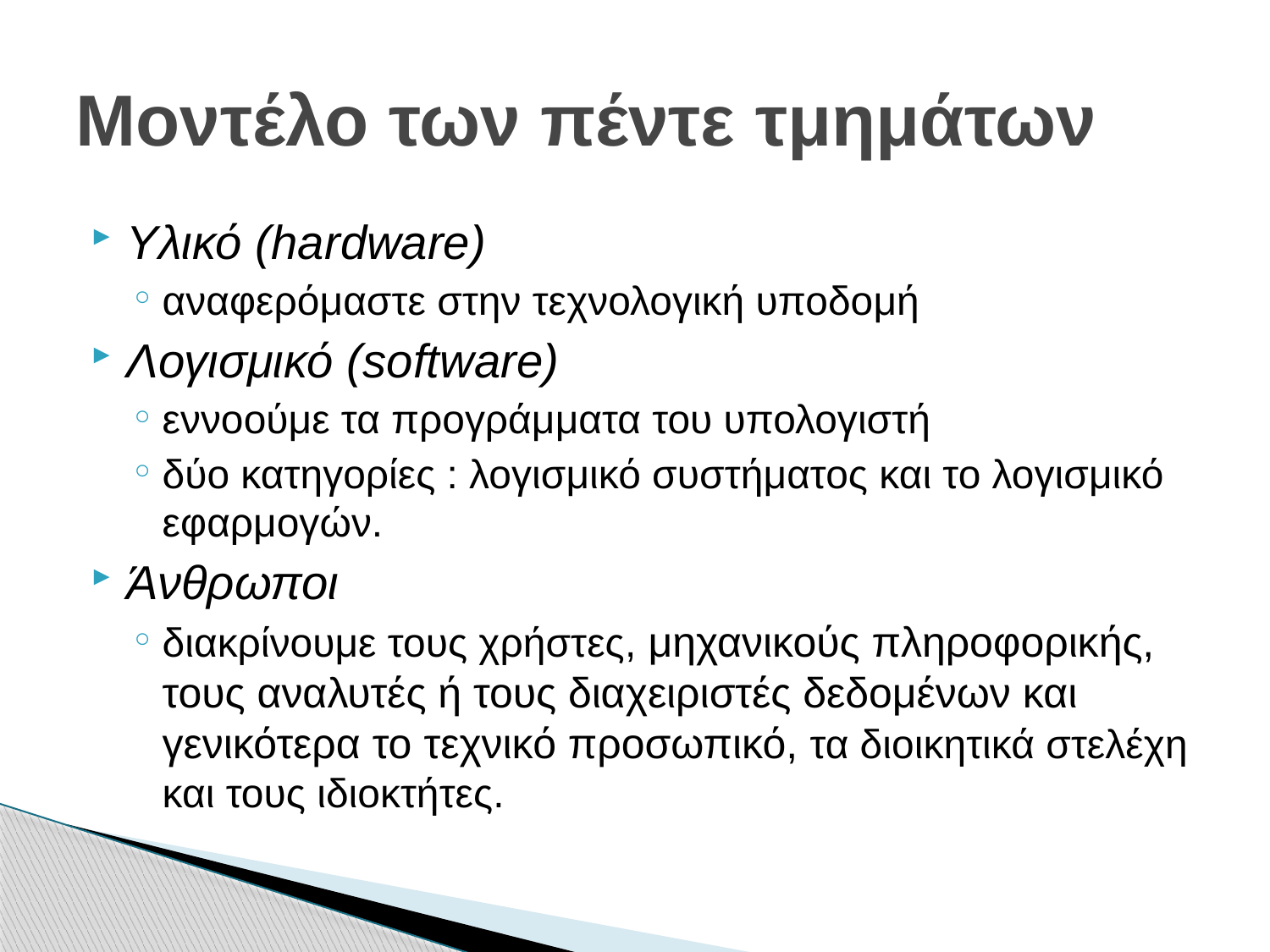

# Μοντέλο των πέντε τμημάτων
Υλικό (hardware)
αναφερόμαστε στην τεχνολογική υποδομή
Λογισμικό (software)
εννοούμε τα προγράμματα του υπολογιστή
δύο κατηγορίες : λογισμικό συστήματος και το λογισμικό εφαρμογών.
Άνθρωποι
διακρίνουμε τους χρήστες, μηχανικούς πληροφορικής, τους αναλυτές ή τους διαχειριστές δεδομένων και γενικότερα το τεχνικό προσωπικό, τα διοικητικά στελέχη και τους ιδιοκτήτες.